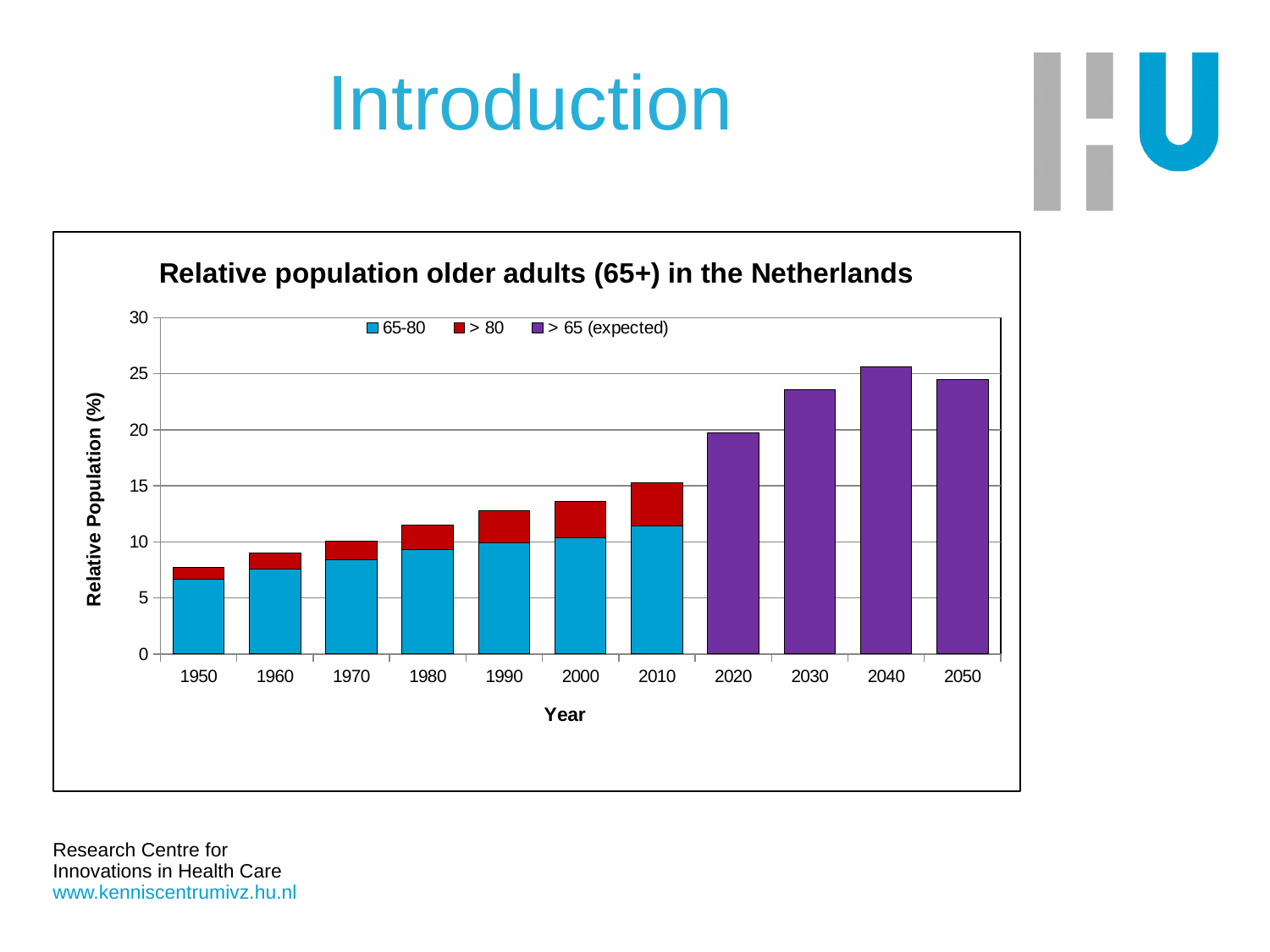

# Introduction

### Chart: Relative population older adults (65+) in the Netherlands

| Category | 65-80 | > 80 | > 65 (expected) |
|---|---|---|---|
| 1950 | 6.7 | 1.0 | None |
| 1960 | 7.6 | 1.4 | None |
| 1970 | 8.4 | 1.7000000000000008 | None |
| 1980 | 9.3 | 2.2 | None |
| 1990 | 9.9 | 2.9 | None |
| 2000 | 10.4 | 3.2 | None |
| 2010 | 11.4 | 3.9 | None |
| 2020 | None | None | 19.7 |
| 2030 | None | None | 23.6 |
| 2040 | None | None | 25.6 |
| 2050 | None | None | 24.5 |